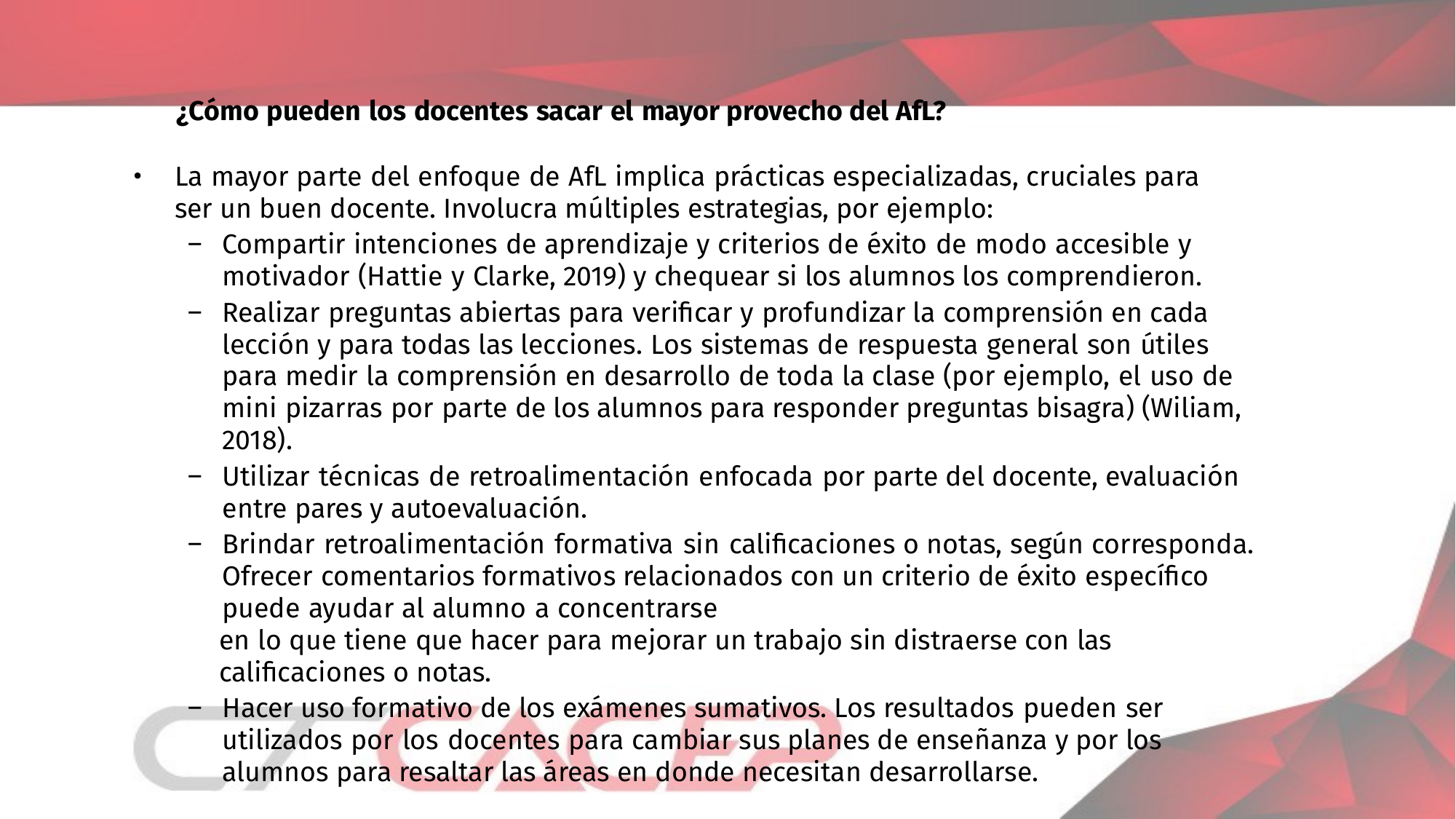

¿Cómo pueden los docentes sacar el mayor provecho del AfL?

La mayor parte del enfoque de AfL implica prácticas especializadas, cruciales para ser un buen docente. Involucra múltiples estrategias, por ejemplo:
Compartir intenciones de aprendizaje y criterios de éxito de modo accesible y motivador (Hattie y Clarke, 2019) y chequear si los alumnos los comprendieron.
Realizar preguntas abiertas para verificar y profundizar la comprensión en cada lección y para todas las lecciones. Los sistemas de respuesta general son útiles para medir la comprensión en desarrollo de toda la clase (por ejemplo, el uso de mini pizarras por parte de los alumnos para responder preguntas bisagra) (Wiliam, 2018).
Utilizar técnicas de retroalimentación enfocada por parte del docente, evaluación entre pares y autoevaluación.
Brindar retroalimentación formativa sin calificaciones o notas, según corresponda. Ofrecer comentarios formativos relacionados con un criterio de éxito específico puede ayudar al alumno a concentrarse
en lo que tiene que hacer para mejorar un trabajo sin distraerse con las calificaciones o notas.
Hacer uso formativo de los exámenes sumativos. Los resultados pueden ser utilizados por los docentes para cambiar sus planes de enseñanza y por los alumnos para resaltar las áreas en donde necesitan desarrollarse.